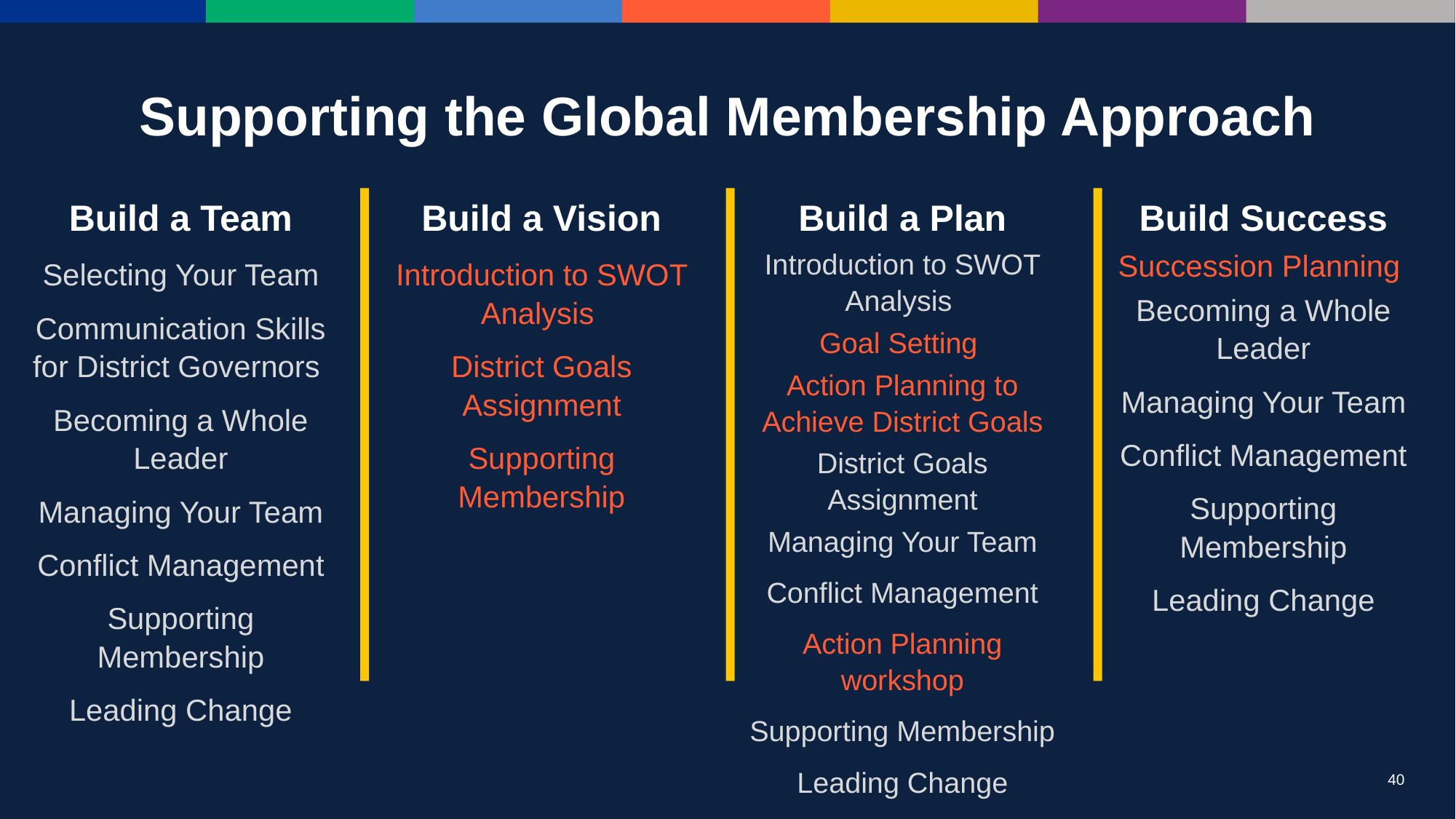

Supporting the Global Membership Approach
Build a Team
Selecting Your Team
Communication Skills for District Governors
Becoming a Whole Leader
Managing Your Team
Conflict Management
Supporting Membership
Leading Change
Build a Vision
Introduction to SWOT Analysis
District Goals Assignment
Supporting Membership
Build a Plan
Introduction to SWOT Analysis
Goal Setting
Action Planning to Achieve District Goals
District Goals Assignment
Managing Your Team
Conflict Management
Action Planning workshop
Supporting Membership
Leading Change

Build Success
Succession Planning
Becoming a Whole Leader
Managing Your Team
Conflict Management
Supporting Membership
Leading Change

40